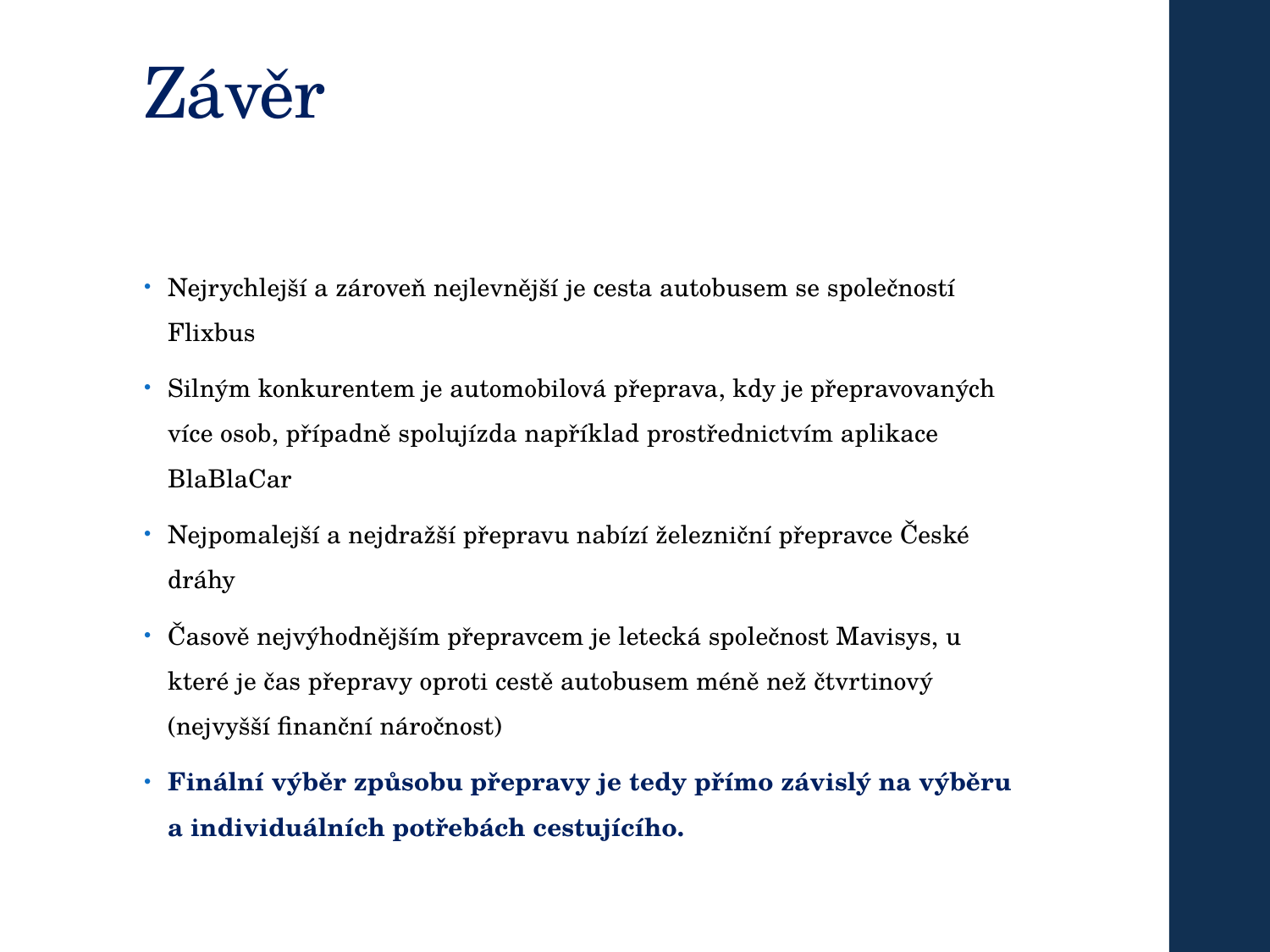

# Závěr
Nejrychlejší a zároveň nejlevnější je cesta autobusem se společností Flixbus
Silným konkurentem je automobilová přeprava, kdy je přepravovaných více osob, případně spolujízda například prostřednictvím aplikace BlaBlaCar
Nejpomalejší a nejdražší přepravu nabízí železniční přepravce České dráhy
Časově nejvýhodnějším přepravcem je letecká společnost Mavisys, u které je čas přepravy oproti cestě autobusem méně než čtvrtinový (nejvyšší finanční náročnost)
Finální výběr způsobu přepravy je tedy přímo závislý na výběru a individuálních potřebách cestujícího.